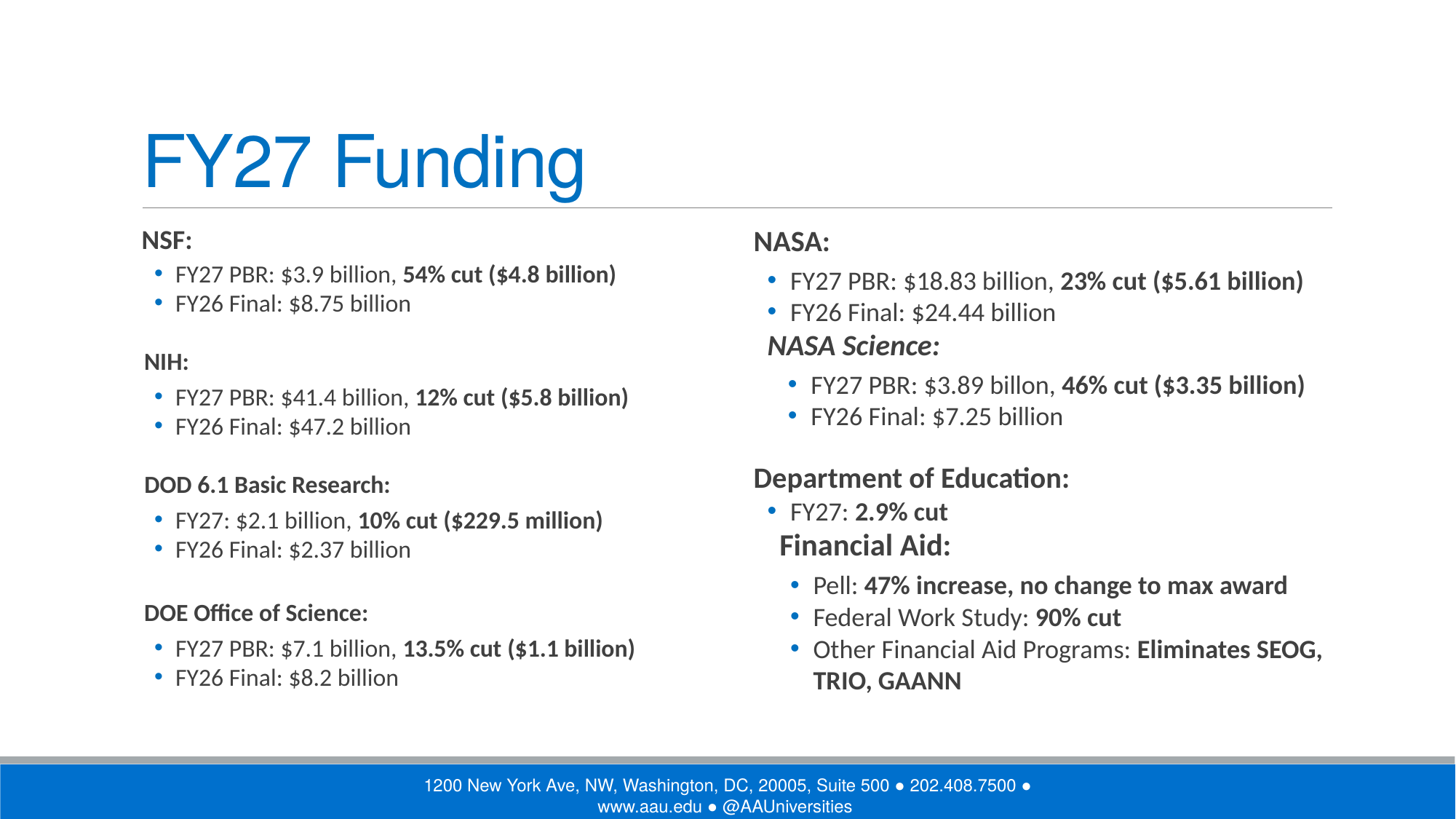

# FY27 Funding
NSF:
FY27 PBR: $3.9 billion, 54% cut ($4.8 billion)
FY26 Final: $8.75 billion

NIH:
FY27 PBR: $41.4 billion, 12% cut ($5.8 billion)
FY26 Final: $47.2 billion

DOD 6.1 Basic Research:
FY27: $2.1 billion, 10% cut ($229.5 million)
FY26 Final: $2.37 billion

DOE Office of Science:
FY27 PBR: $7.1 billion, 13.5% cut ($1.1 billion)
FY26 Final: $8.2 billion
NASA:
FY27 PBR: $18.83 billion, 23% cut ($5.61 billion)
FY26 Final: $24.44 billion
NASA Science:
FY27 PBR: $3.89 billon, 46% cut ($3.35 billion)
FY26 Final: $7.25 billion

Department of Education:
FY27: 2.9% cut
Financial Aid:
Pell: 47% increase, no change to max award
Federal Work Study: 90% cut
Other Financial Aid Programs: Eliminates SEOG, TRIO, GAANN

1200 New York Ave, NW, Washington, DC, 20005, Suite 500 ● 202.408.7500 ● www.aau.edu ● @AAUniversities